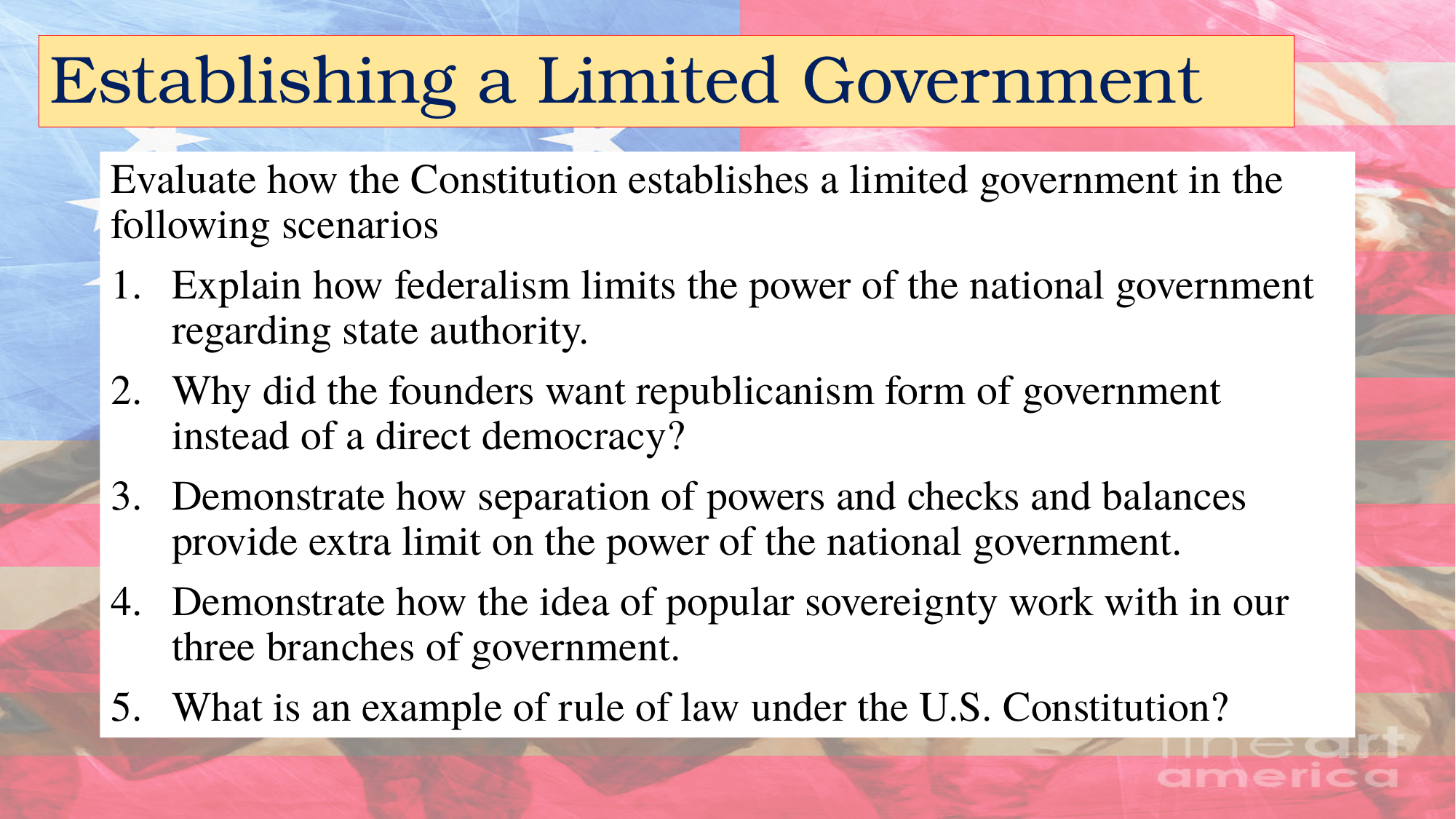

# Establishing a Limited Government
Evaluate how the Constitution establishes a limited government in the following scenarios
Explain how federalism limits the power of the national government regarding state authority.
Why did the founders want republicanism form of government instead of a direct democracy?
Demonstrate how separation of powers and checks and balances provide extra limit on the power of the national government.
Demonstrate how the idea of popular sovereignty work with in our three branches of government.
What is an example of rule of law under the U.S. Constitution?